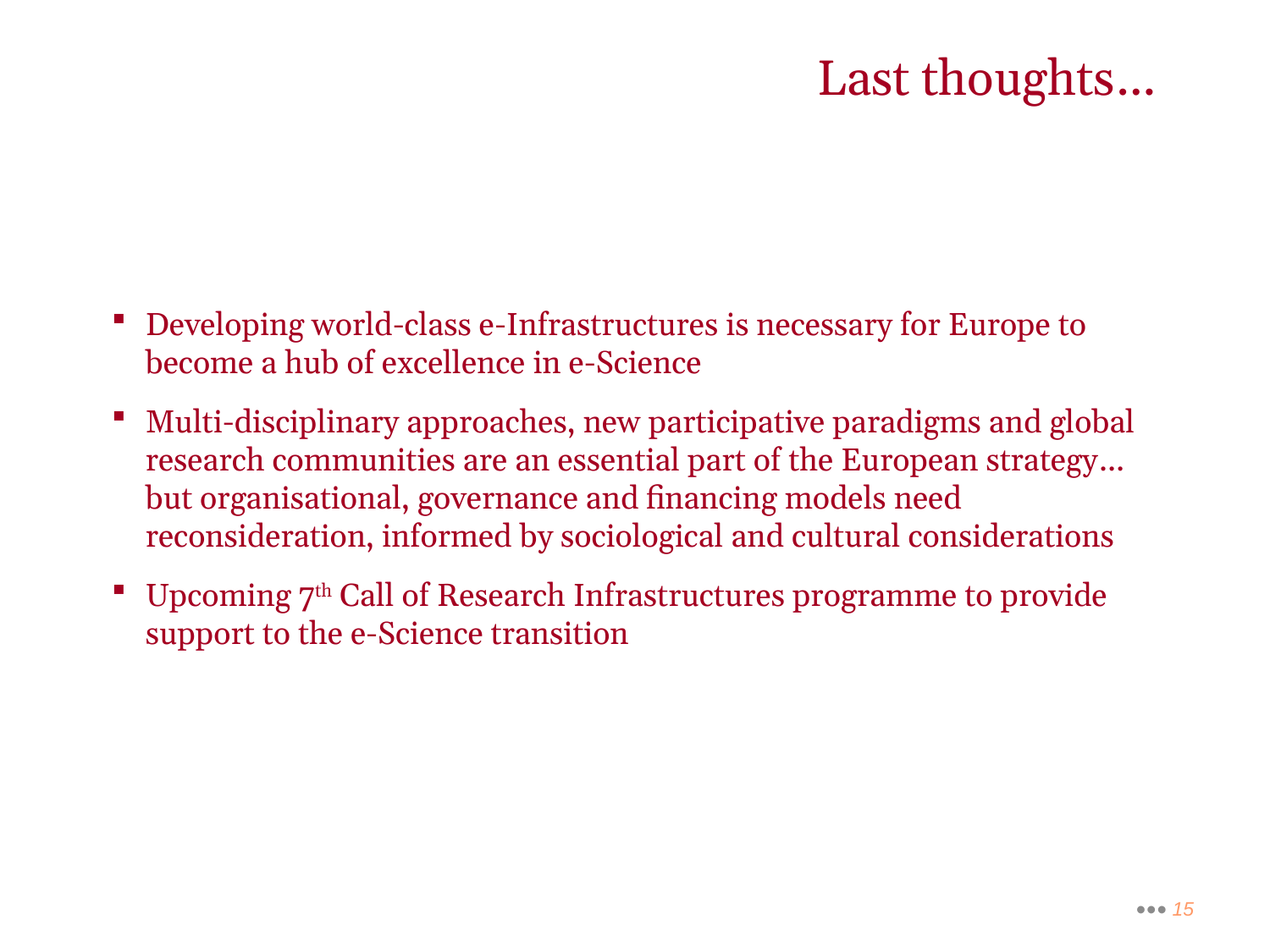

Last thoughts…
Developing world-class e-Infrastructures is necessary for Europe to become a hub of excellence in e-Science
Multi-disciplinary approaches, new participative paradigms and global research communities are an essential part of the European strategy… but organisational, governance and financing models need reconsideration, informed by sociological and cultural considerations
Upcoming 7th Call of Research Infrastructures programme to provide support to the e-Science transition
••• 15